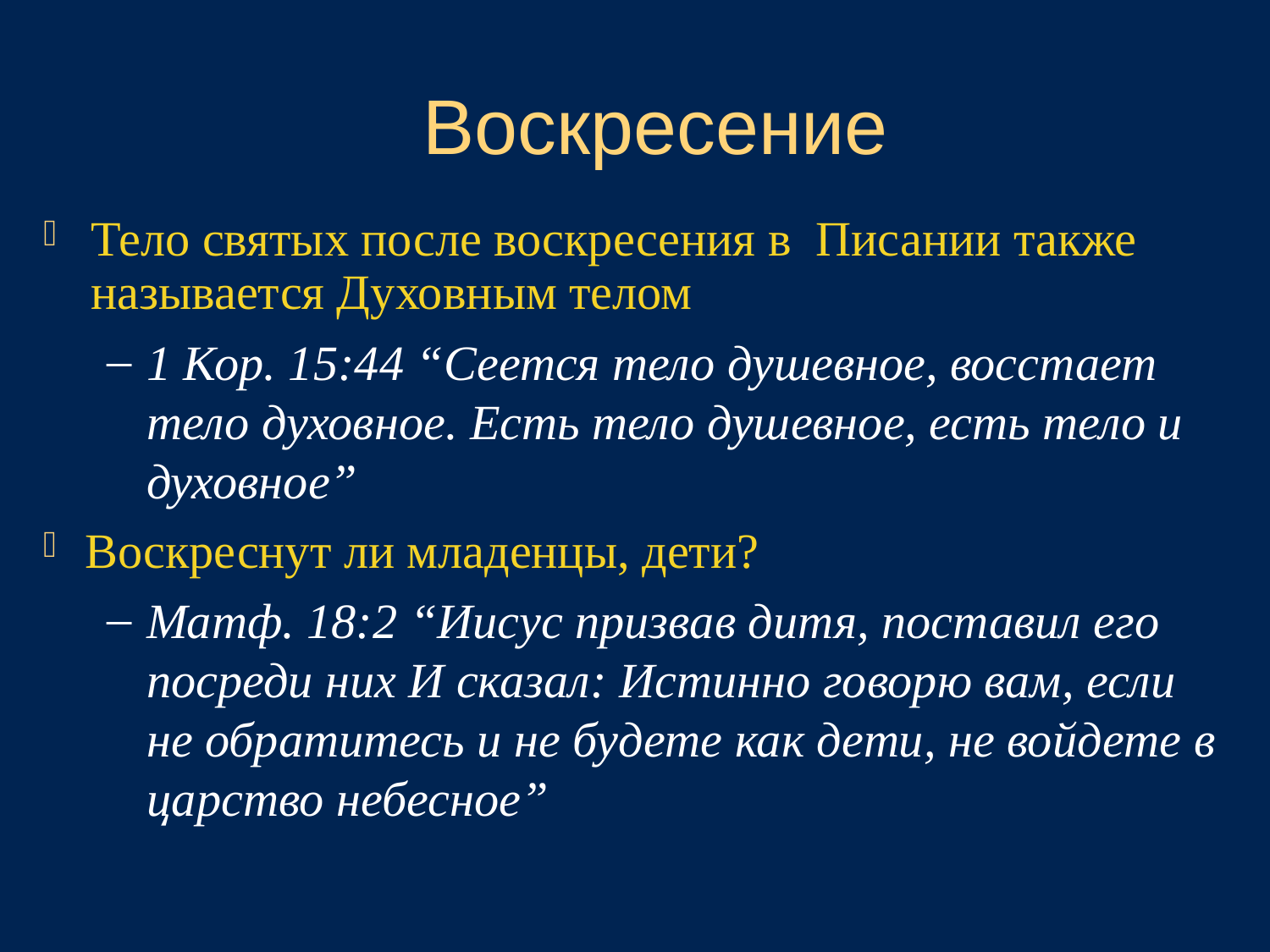

# Воскресение
Тело святых после воскресения в  Писании также называется Духовным телом
1 Кор. 15:44 “Сеется тело душевное, восстает тело духовное. Есть тело душевное, есть тело и духовное”
Воскреснут ли младенцы, дети?
Матф. 18:2 “Иисус призвав дитя, поставил его посреди них И сказал: Истинно говорю вам, если не обратитесь и не будете как дети, не войдете в царство небесное”